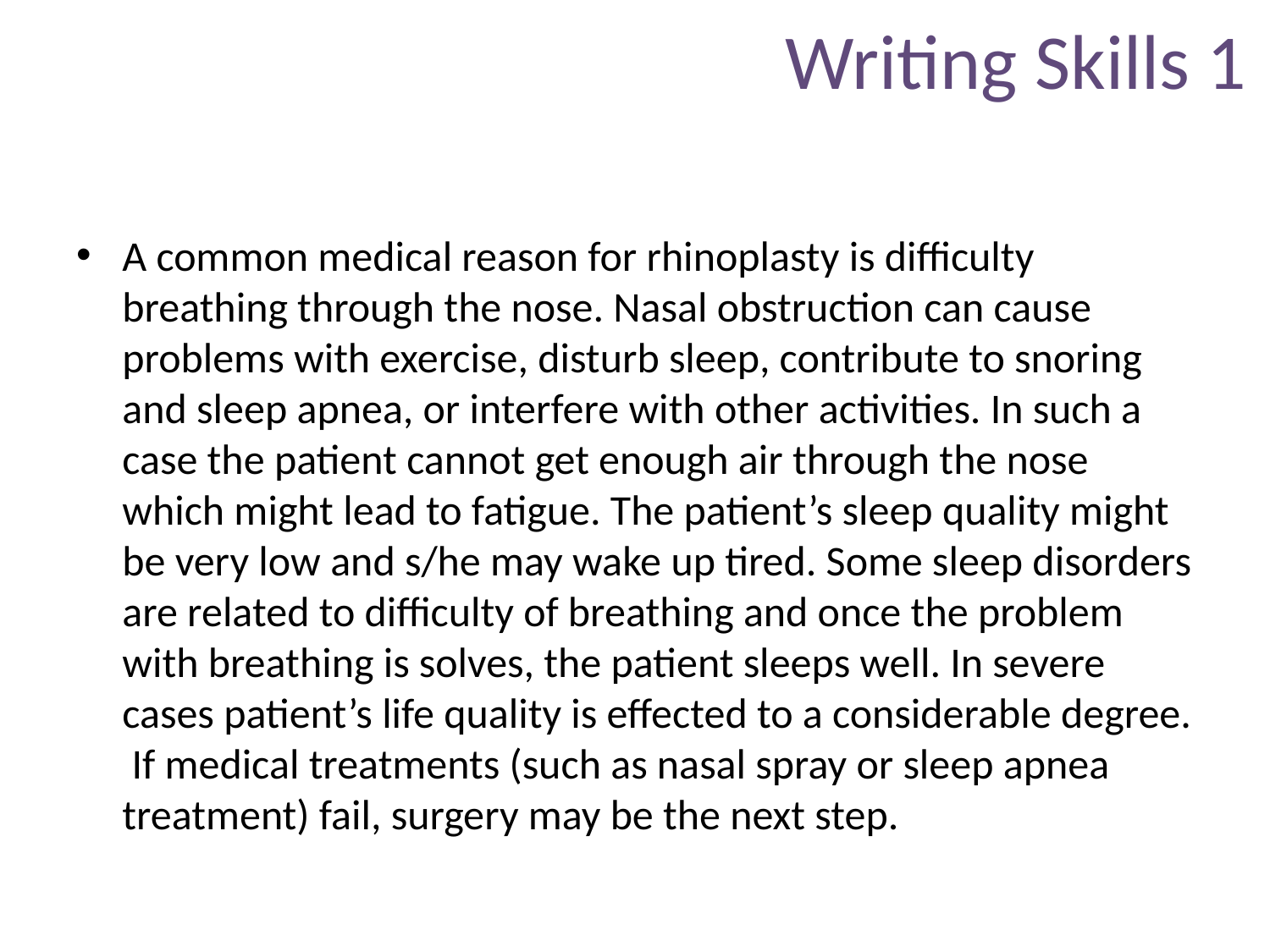

# Writing Skills 1
A common medical reason for rhinoplasty is difficulty breathing through the nose. Nasal obstruction can cause problems with exercise, disturb sleep, contribute to snoring and sleep apnea, or interfere with other activities. In such a case the patient cannot get enough air through the nose which might lead to fatigue. The patient’s sleep quality might be very low and s/he may wake up tired. Some sleep disorders are related to difficulty of breathing and once the problem with breathing is solves, the patient sleeps well. In severe cases patient’s life quality is effected to a considerable degree.  If medical treatments (such as nasal spray or sleep apnea treatment) fail, surgery may be the next step.